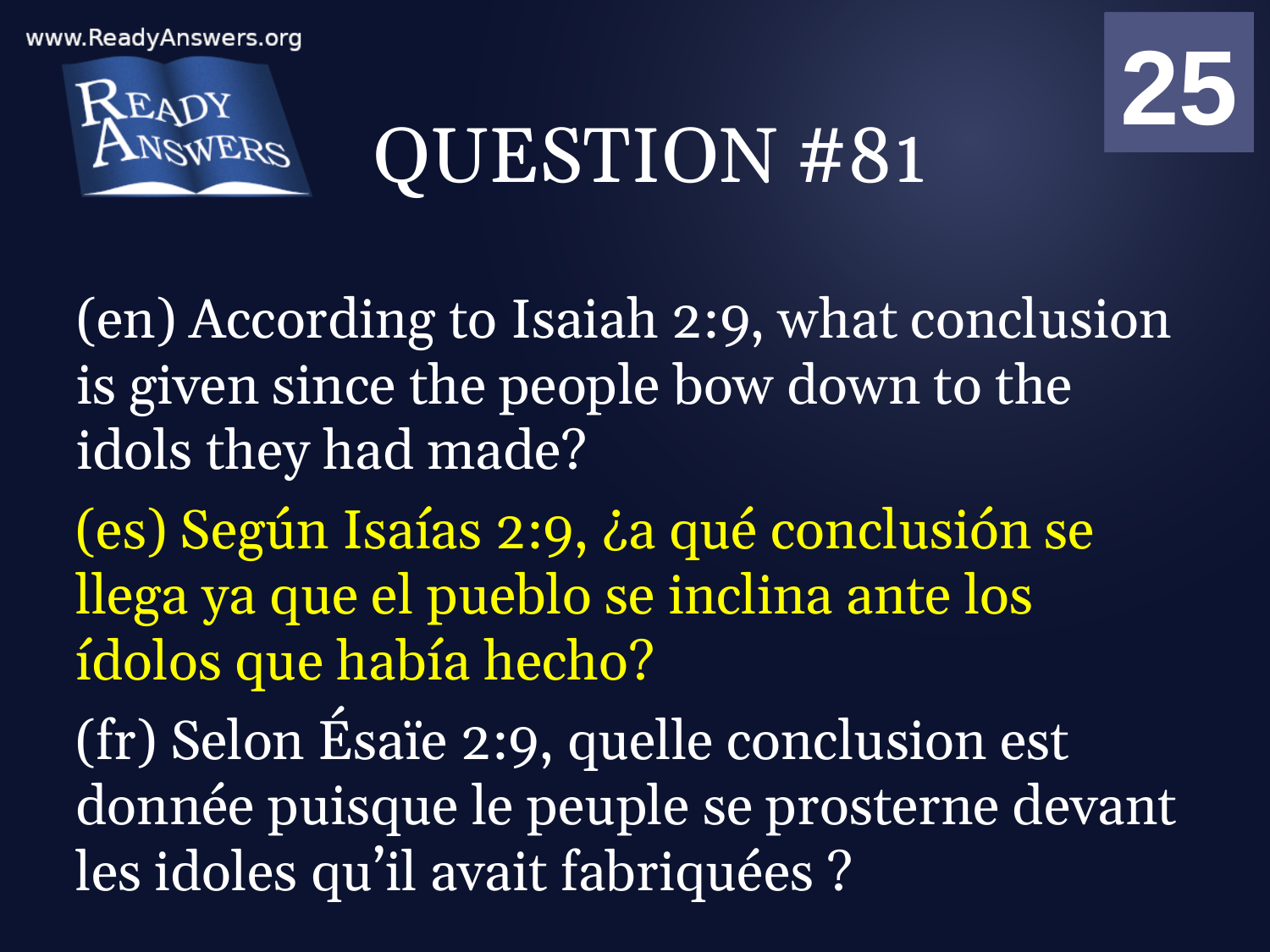

01
02
03
04
05
06
07
08
09
10
11
12
13
14
15
16
17
18
19
20
21
22
23
24
25
00
# QUESTION #81
(en) According to Isaiah 2:9, what conclusion is given since the people bow down to the idols they had made?
(es) Según Isaías 2:9, ¿a qué conclusión se llega ya que el pueblo se inclina ante los ídolos que había hecho?
(fr) Selon Ésaïe 2:9, quelle conclusion est donnée puisque le peuple se prosterne devant les idoles qu’il avait fabriquées ?